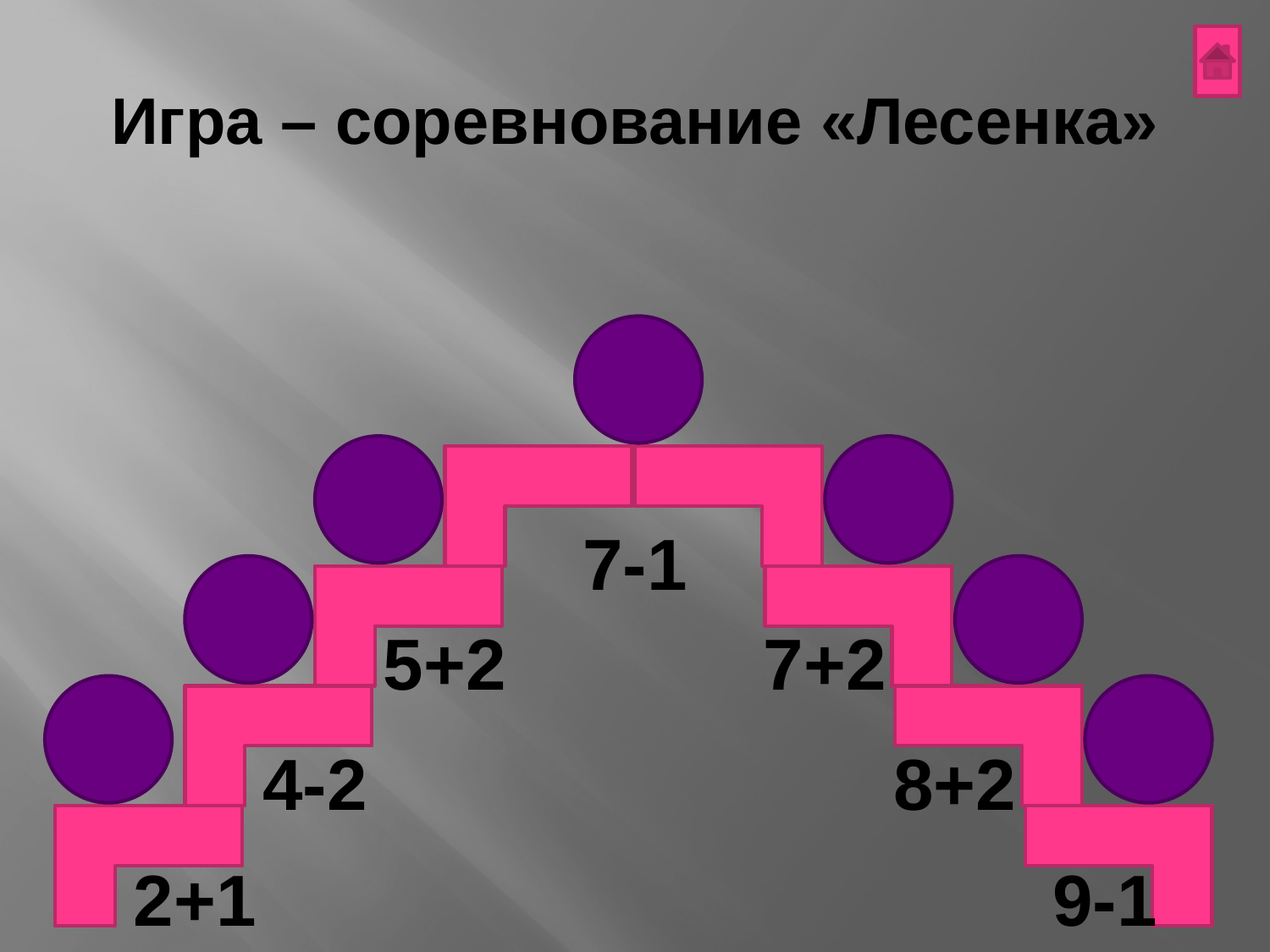

# Игра – соревнование «Лесенка»

7-1

5+2
7+2

4-2
8+2

2+1
9-1